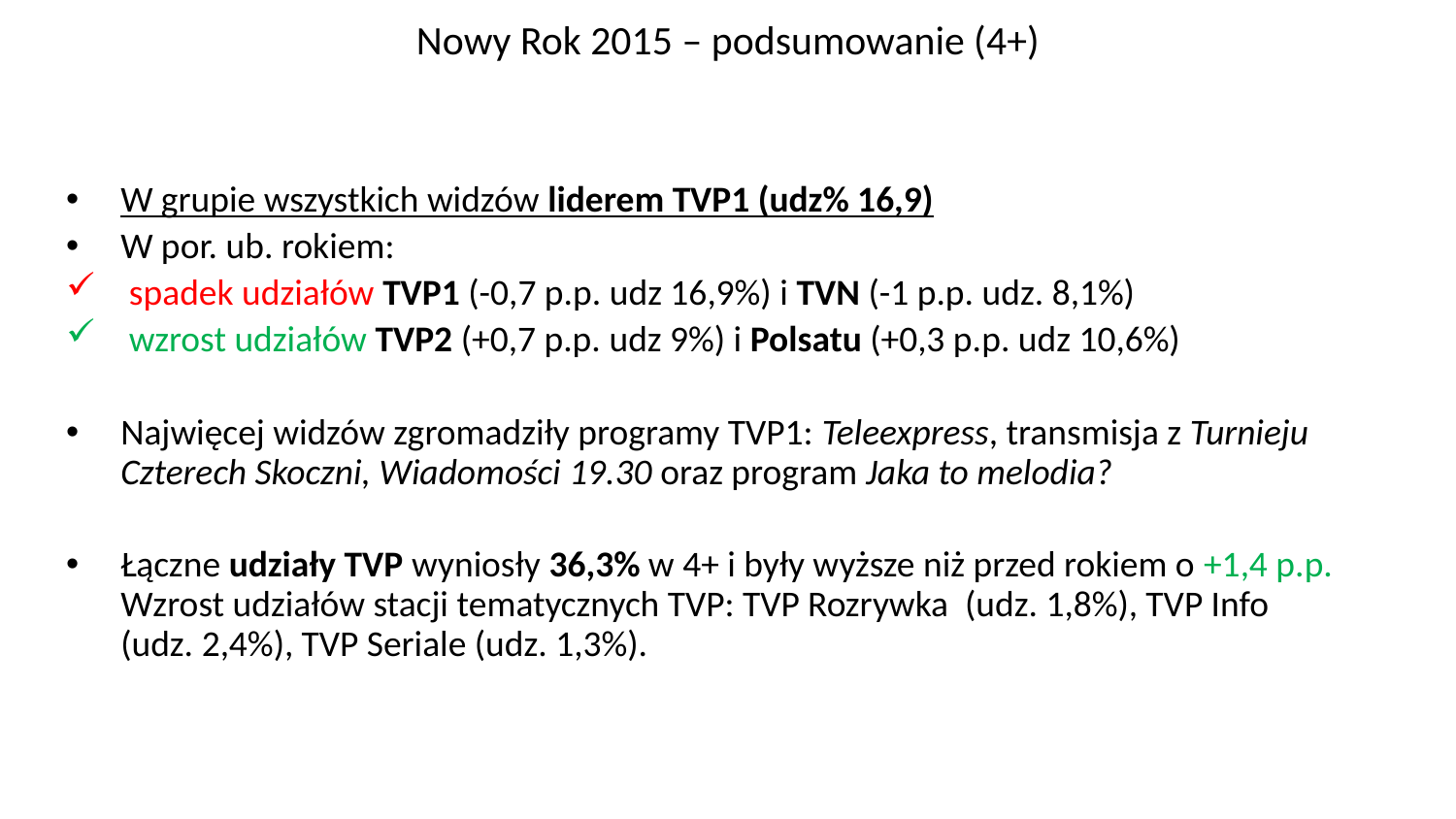

# Nowy Rok 2015 – podsumowanie (4+)

W grupie wszystkich widzów liderem TVP1 (udz% 16,9)
W por. ub. rokiem:
 spadek udziałów TVP1 (-0,7 p.p. udz 16,9%) i TVN (-1 p.p. udz. 8,1%)
 wzrost udziałów TVP2 (+0,7 p.p. udz 9%) i Polsatu (+0,3 p.p. udz 10,6%)

Najwięcej widzów zgromadziły programy TVP1: Teleexpress, transmisja z Turnieju Czterech Skoczni, Wiadomości 19.30 oraz program Jaka to melodia?

Łączne udziały TVP wyniosły 36,3% w 4+ i były wyższe niż przed rokiem o +1,4 p.p. Wzrost udziałów stacji tematycznych TVP: TVP Rozrywka  (udz. 1,8%), TVP Info (udz. 2,4%), TVP Seriale (udz. 1,3%).
Zespół Badań i Analiz